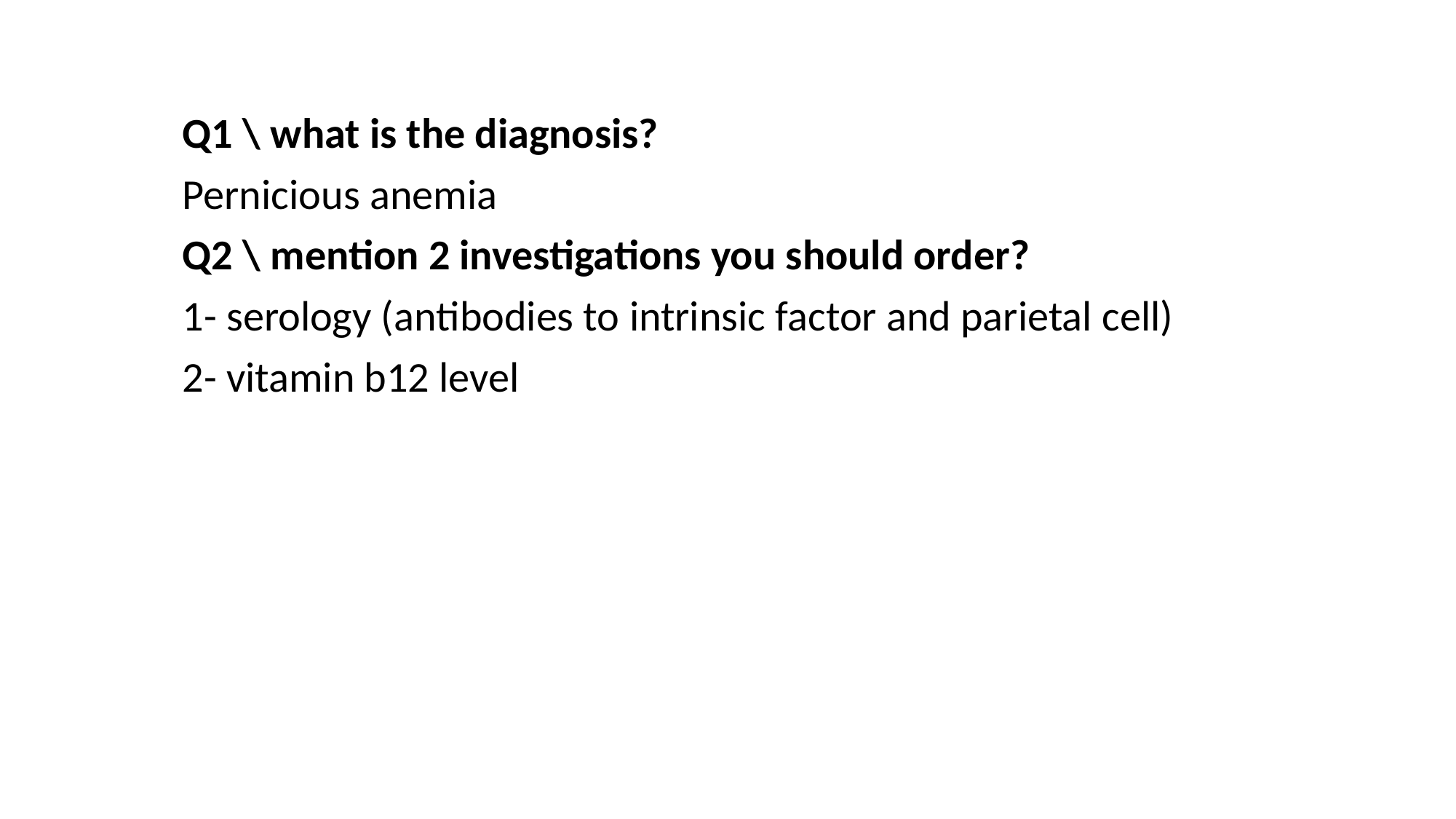

Q1 \ what is the diagnosis?
Pernicious anemia
Q2 \ mention 2 investigations you should order?
1- serology (antibodies to intrinsic factor and parietal cell)
2- vitamin b12 level